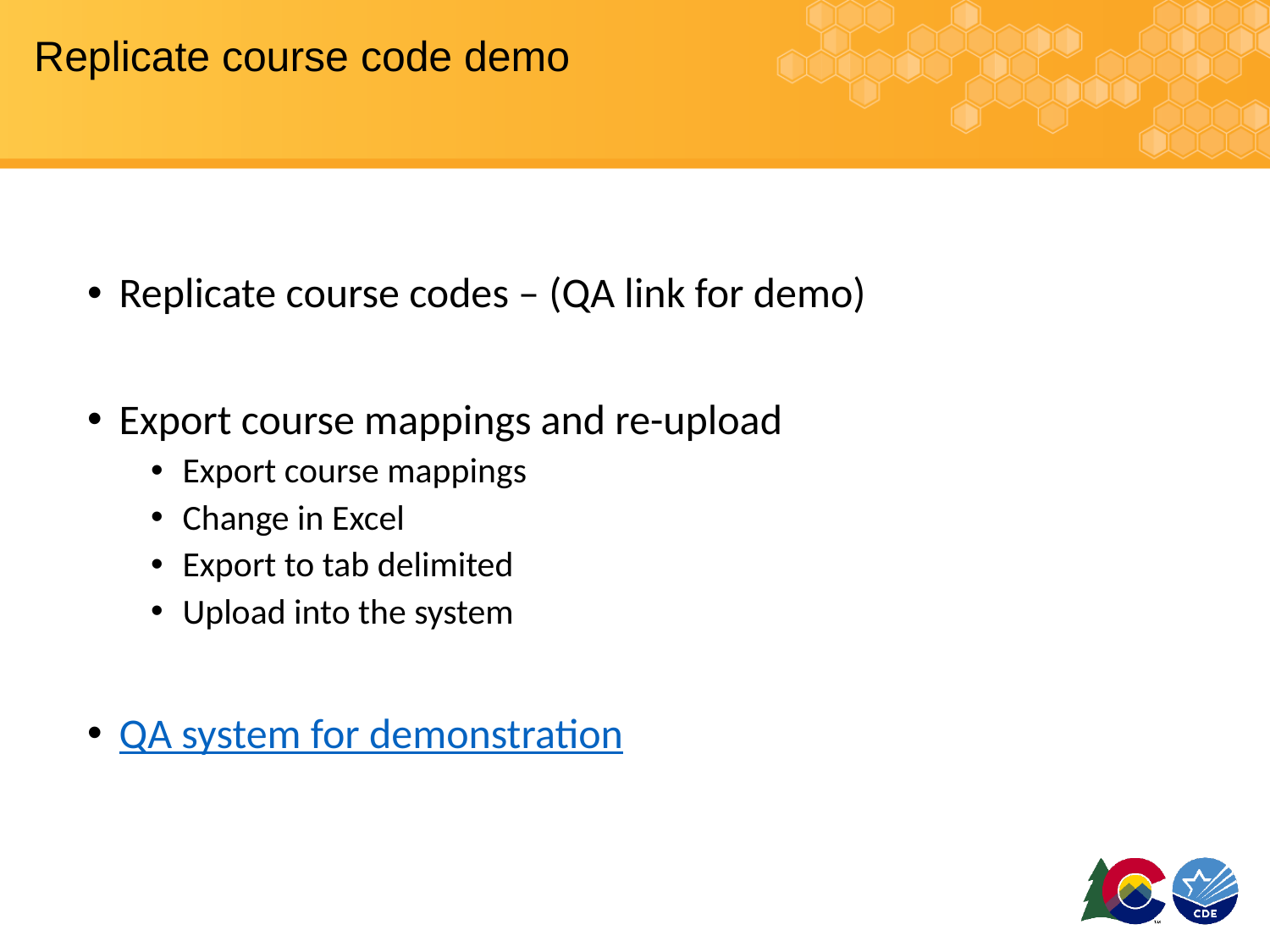

# Replicate course code demo

Replicate course codes – (QA link for demo)

Export course mappings and re-upload
Export course mappings
Change in Excel
Export to tab delimited
Upload into the system

QA system for demonstration